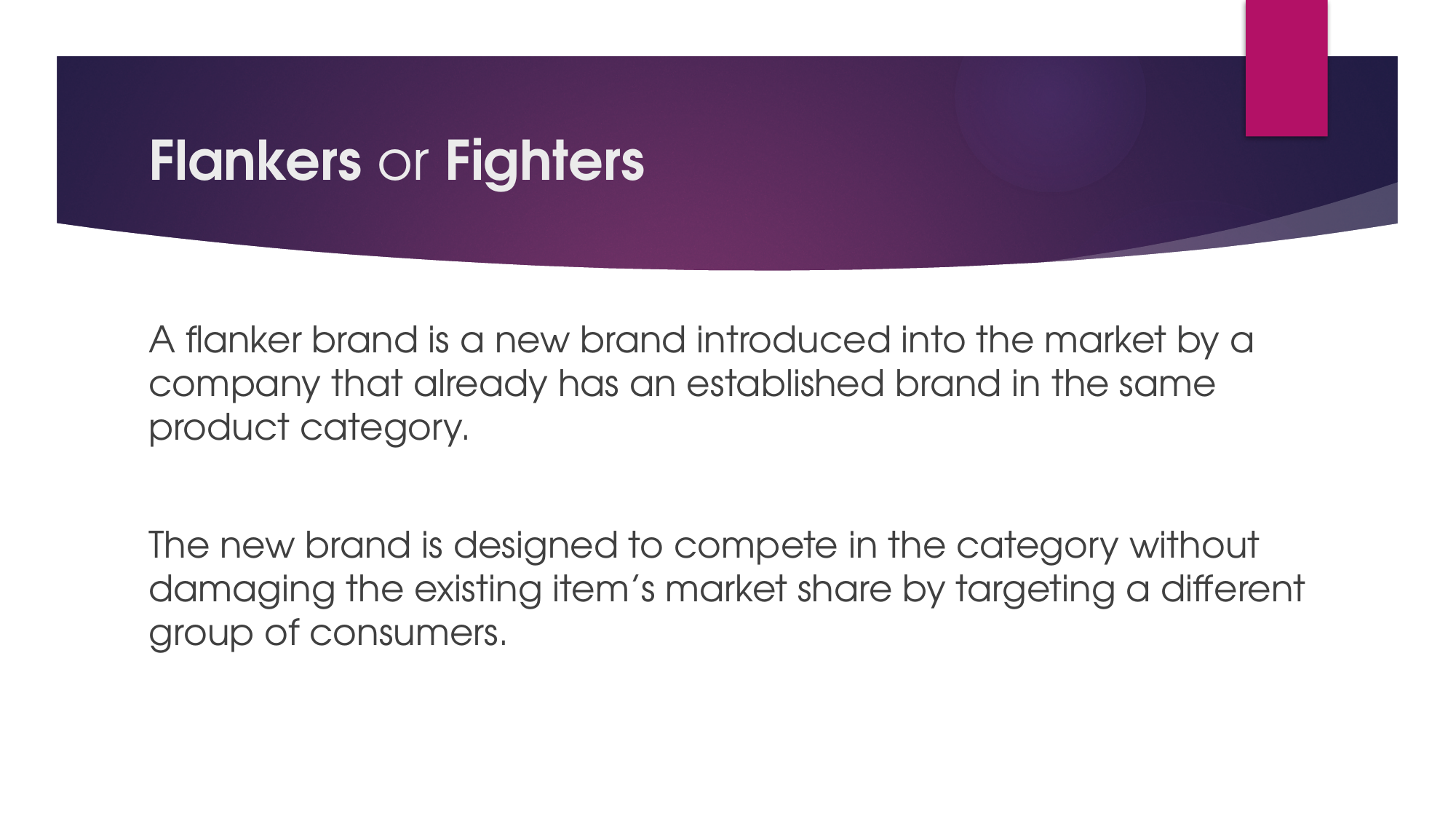

# Flankers or Fighters
A flanker brand is a new brand introduced into the market by a company that already has an established brand in the same product category.

The new brand is designed to compete in the category without damaging the existing item’s market share by targeting a different group of consumers.